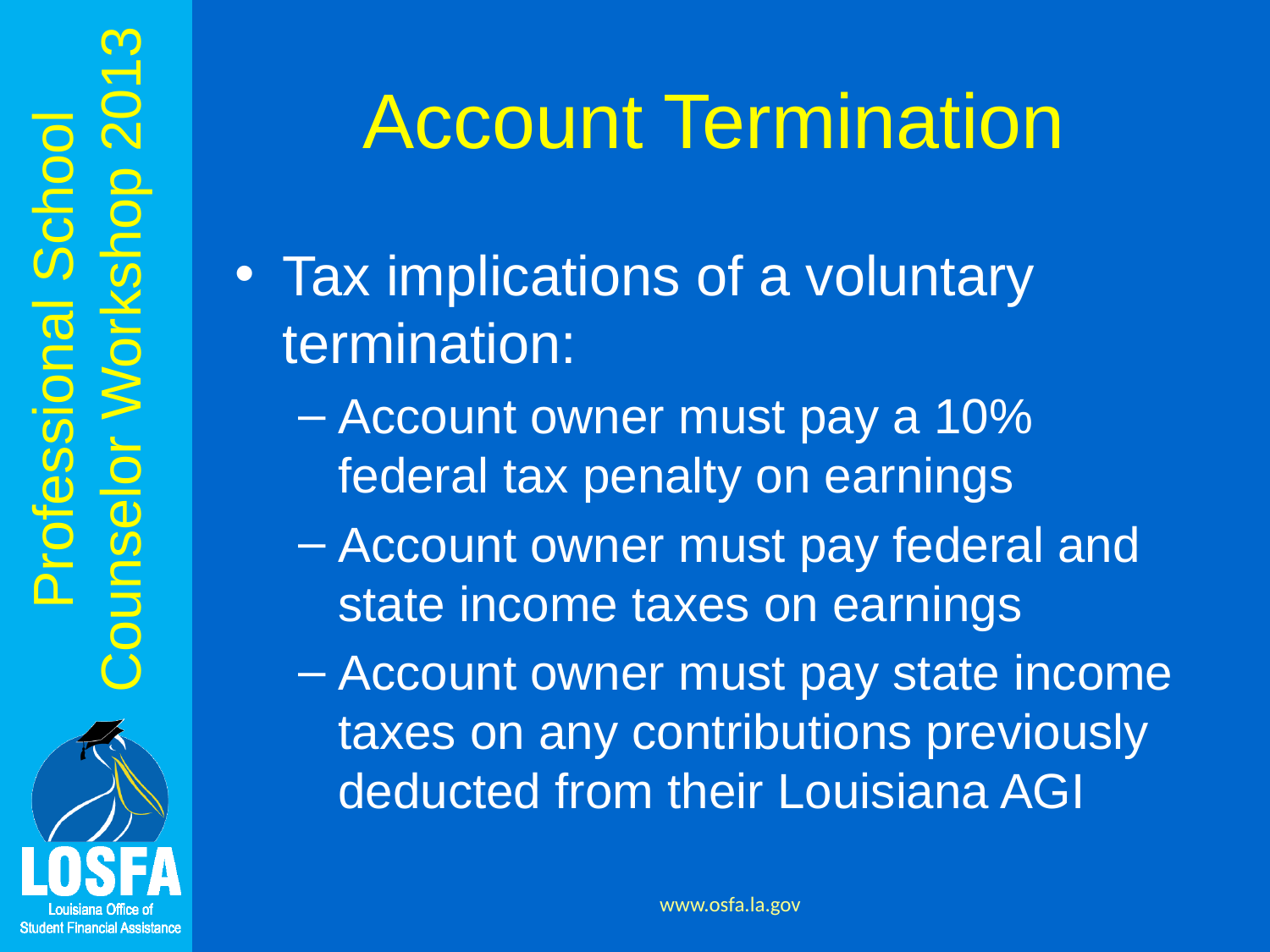

# Account Termination
Tax implications of a voluntary termination:
Account owner must pay a 10% federal tax penalty on earnings
Account owner must pay federal and state income taxes on earnings
Account owner must pay state income taxes on any contributions previously deducted from their Louisiana AGI
www.osfa.la.gov